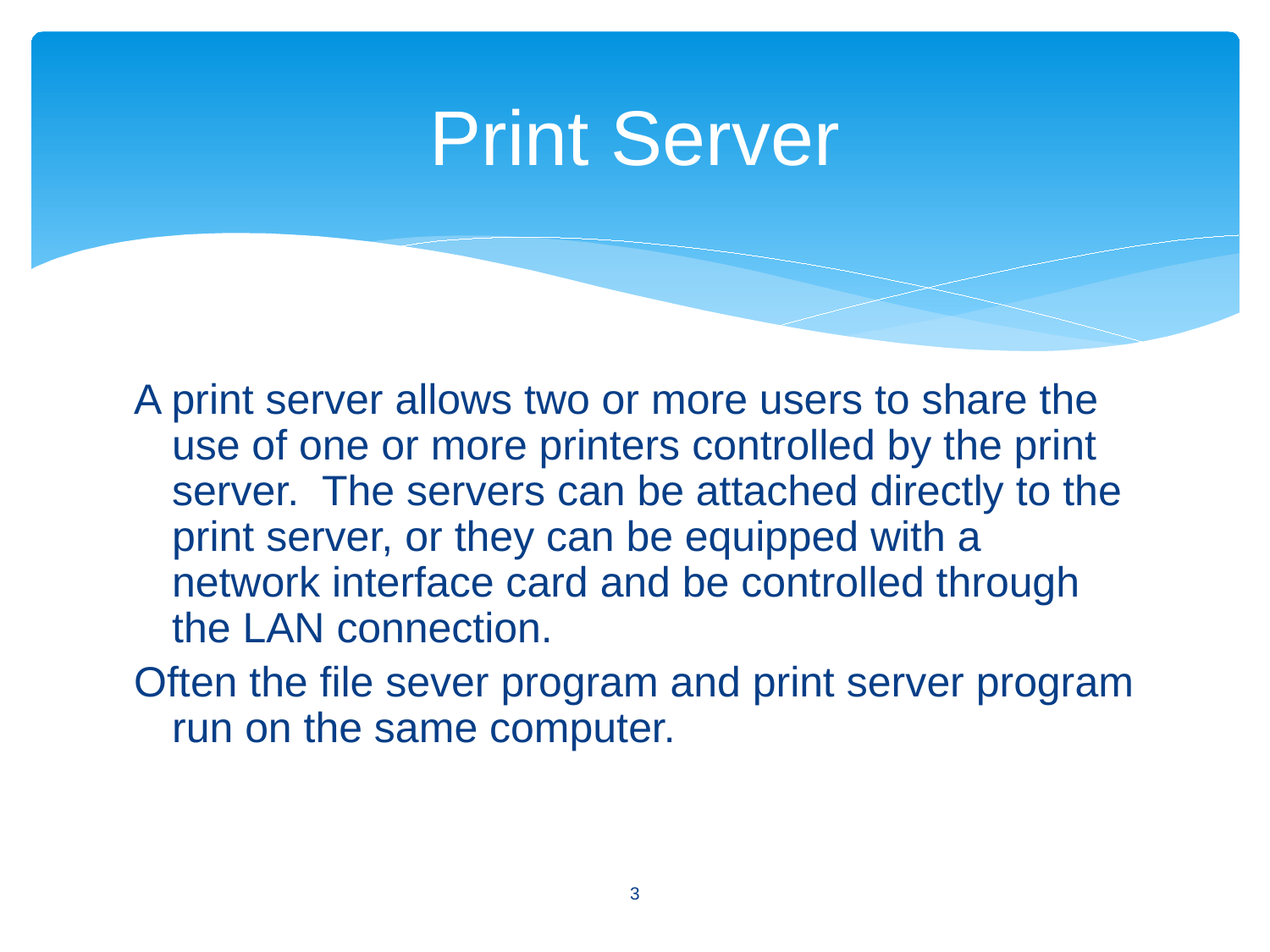

# Print Server
A print server allows two or more users to share the use of one or more printers controlled by the print server.  The servers can be attached directly to the print server, or they can be equipped with a network interface card and be controlled through the LAN connection.
Often the file sever program and print server program run on the same computer.

3